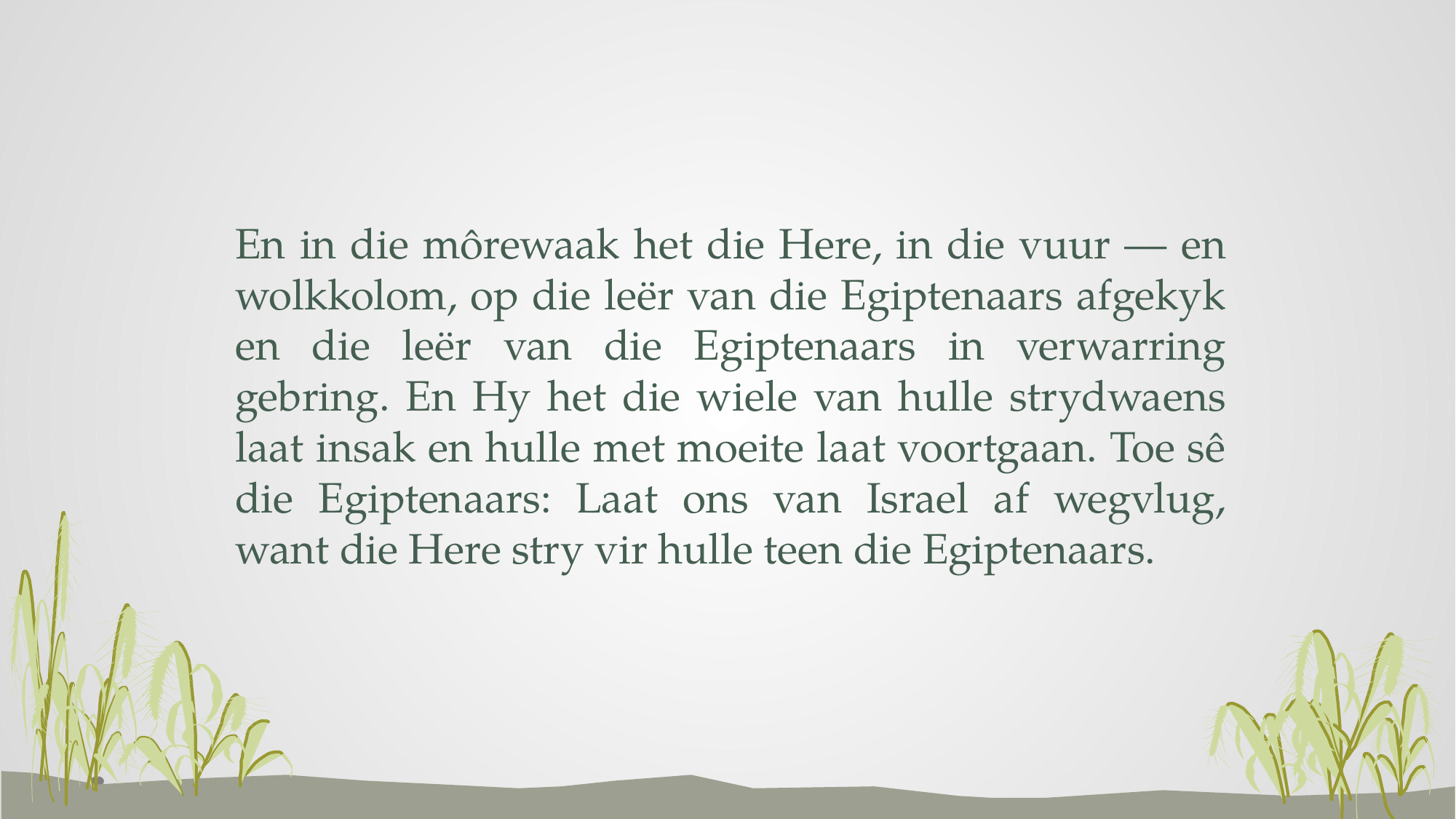

En in die môrewaak het die Here, in die vuur — en wolkkolom, op die leër van die Egiptenaars afgekyk en die leër van die Egiptenaars in verwarring gebring. En Hy het die wiele van hulle strydwaens laat insak en hulle met moeite laat voortgaan. Toe sê die Egiptenaars: Laat ons van Israel af wegvlug, want die Here stry vir hulle teen die Egiptenaars.